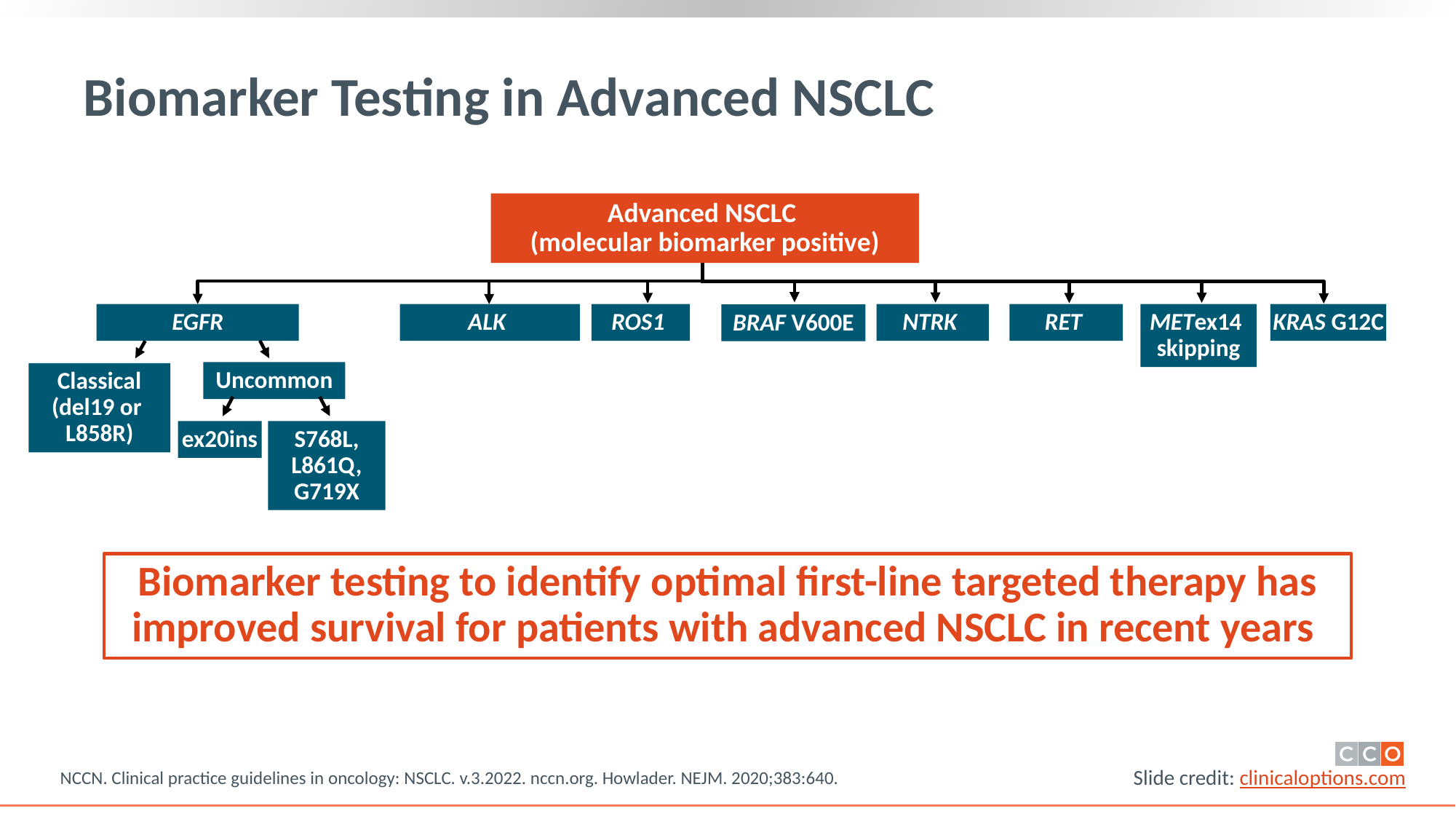

# Biomarker Testing in Advanced NSCLC
Advanced NSCLC
(molecular biomarker positive)
EGFR
ALK
ROS1
NTRK
RET
METex14
skipping
KRAS G12C
BRAF V600E
Uncommon
Classical
(del19 or
L858R)
ex20ins
S768L, L861Q, G719X
Biomarker testing to identify optimal first-line targeted therapy has improved survival for patients with advanced NSCLC in recent years
NCCN. Clinical practice guidelines in oncology: NSCLC. v.3.2022. nccn.org. Howlader. NEJM. 2020;383:640.